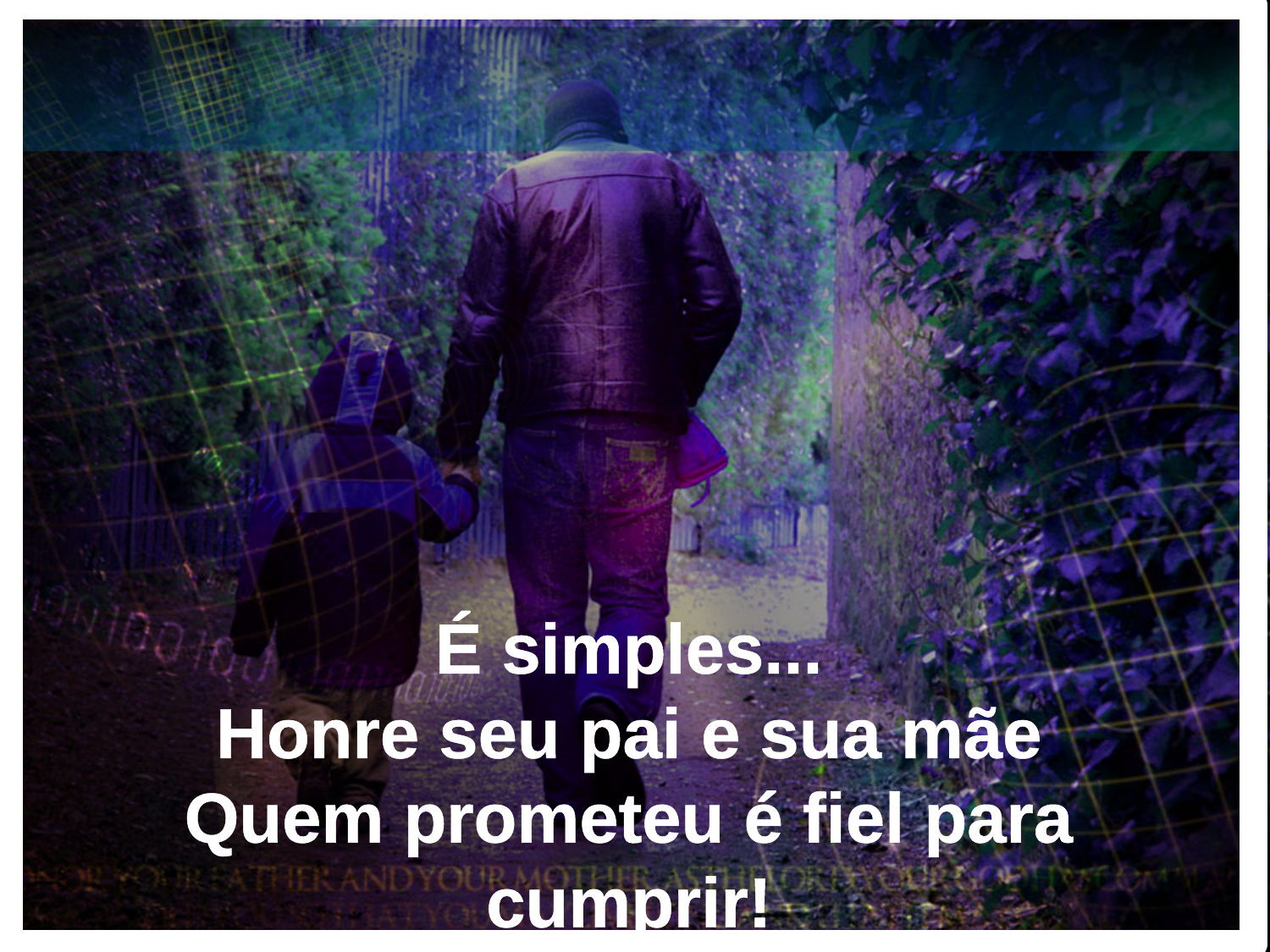

É simples...
Honre seu pai e sua mãe
Quem prometeu é fiel para cumprir!